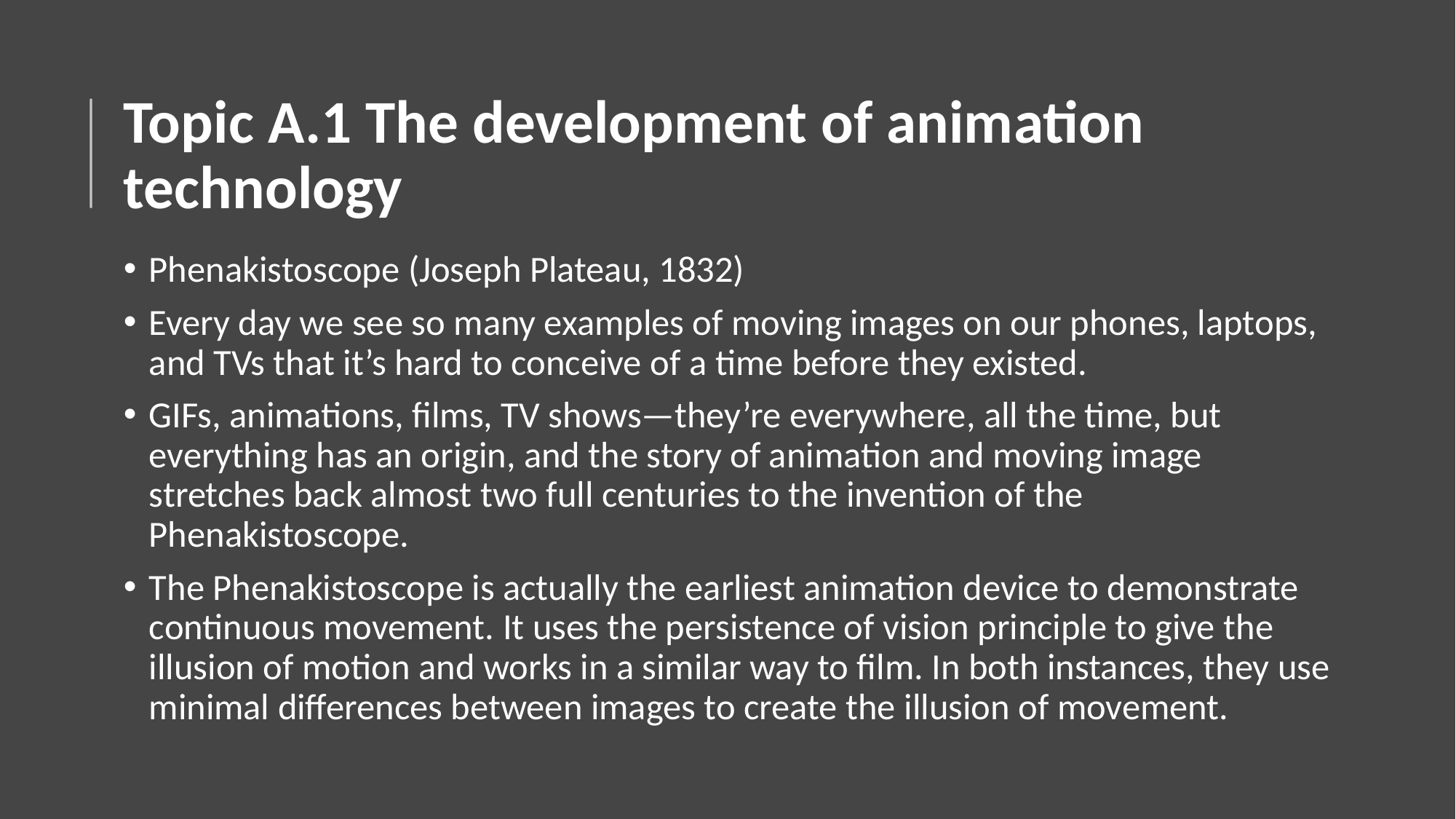

# Topic A.1 The development of animation technology
Phenakistoscope (Joseph Plateau, 1832)
Every day we see so many examples of moving images on our phones, laptops, and TVs that it’s hard to conceive of a time before they existed.
GIFs, animations, films, TV shows—they’re everywhere, all the time, but everything has an origin, and the story of animation and moving image stretches back almost two full centuries to the invention of the Phenakistoscope.
The Phenakistoscope is actually the earliest animation device to demonstrate continuous movement. It uses the persistence of vision principle to give the illusion of motion and works in a similar way to film. In both instances, they use minimal differences between images to create the illusion of movement.